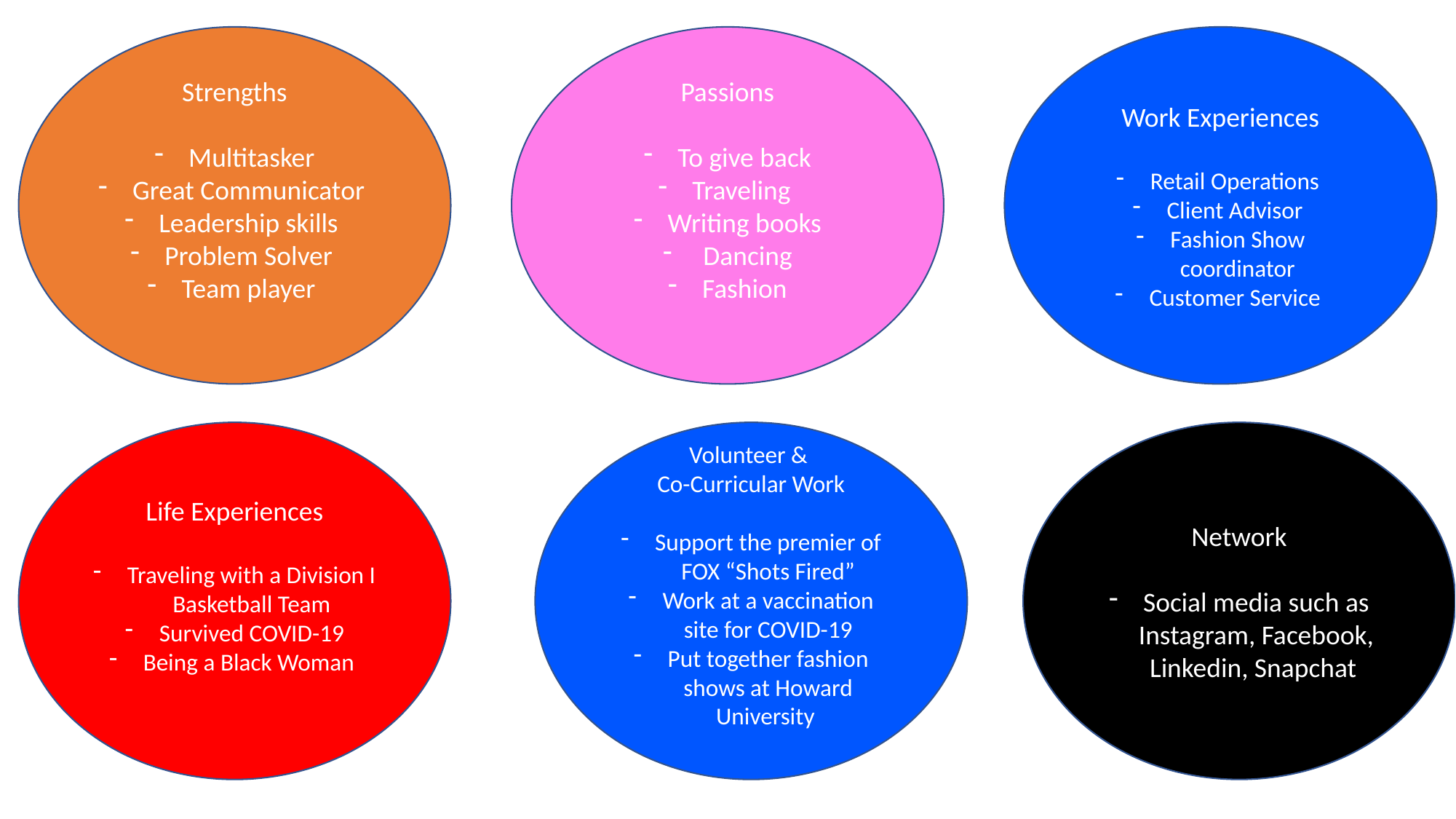

Strengths

Multitasker
Great Communicator
Leadership skills
Problem Solver
Team player

Passions

To give back
Traveling
Writing books
 Dancing
Fashion

Work Experiences

Retail Operations
Client Advisor
Fashion Show coordinator
Customer Service
Life Experiences

Traveling with a Division I Basketball Team
Survived COVID-19
Being a Black Woman

Volunteer &
Co-Curricular Work

Support the premier of FOX “Shots Fired”
Work at a vaccination site for COVID-19
Put together fashion shows at Howard University

Network

Social media such as Instagram, Facebook, Linkedin, Snapchat